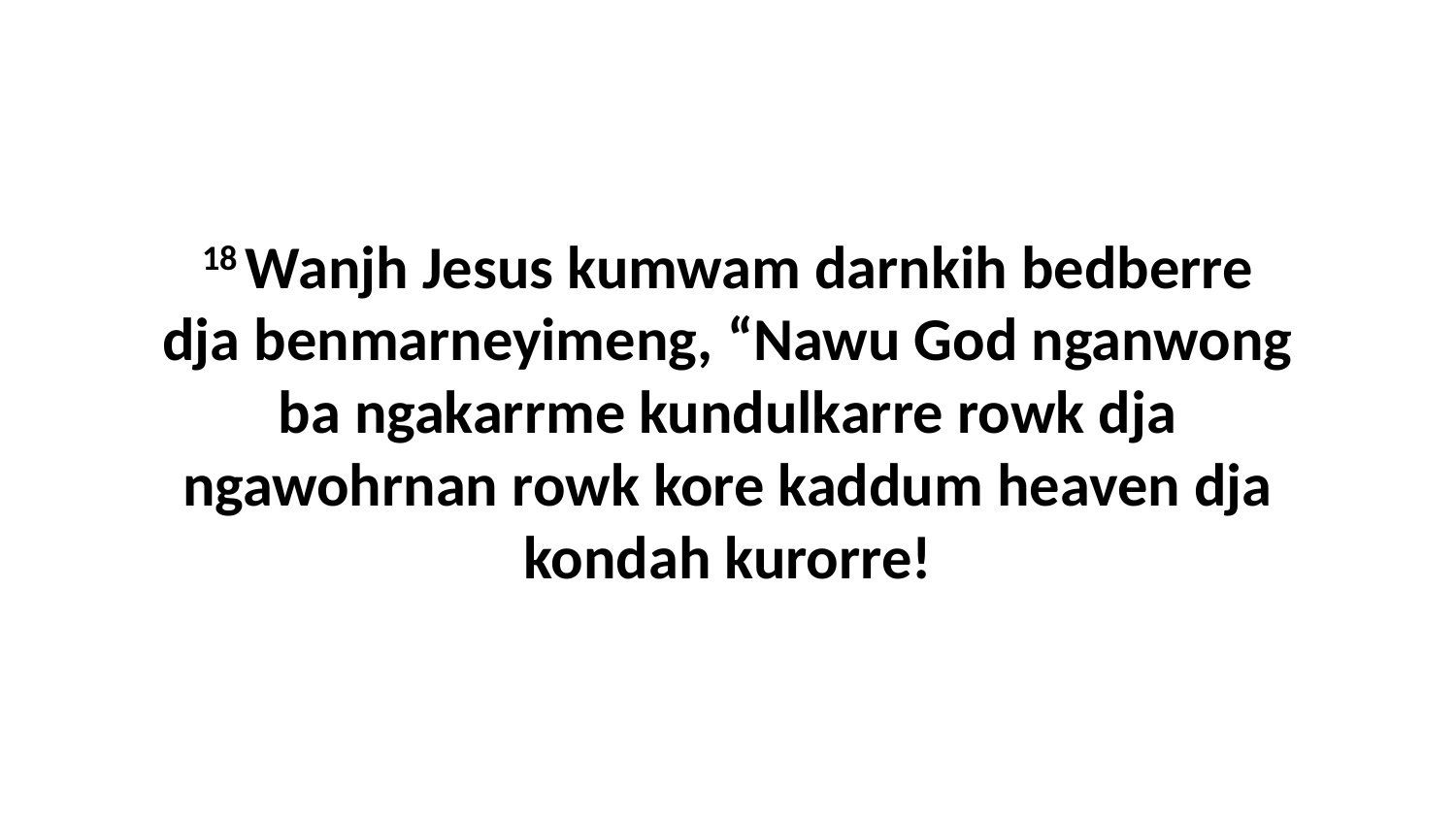

18 Wanjh Jesus kumwam darnkih bedberre dja benmarneyimeng, “Nawu God nganwong ba ngakarrme kundulkarre rowk dja ngawohrnan rowk kore kaddum heaven dja kondah kurorre!